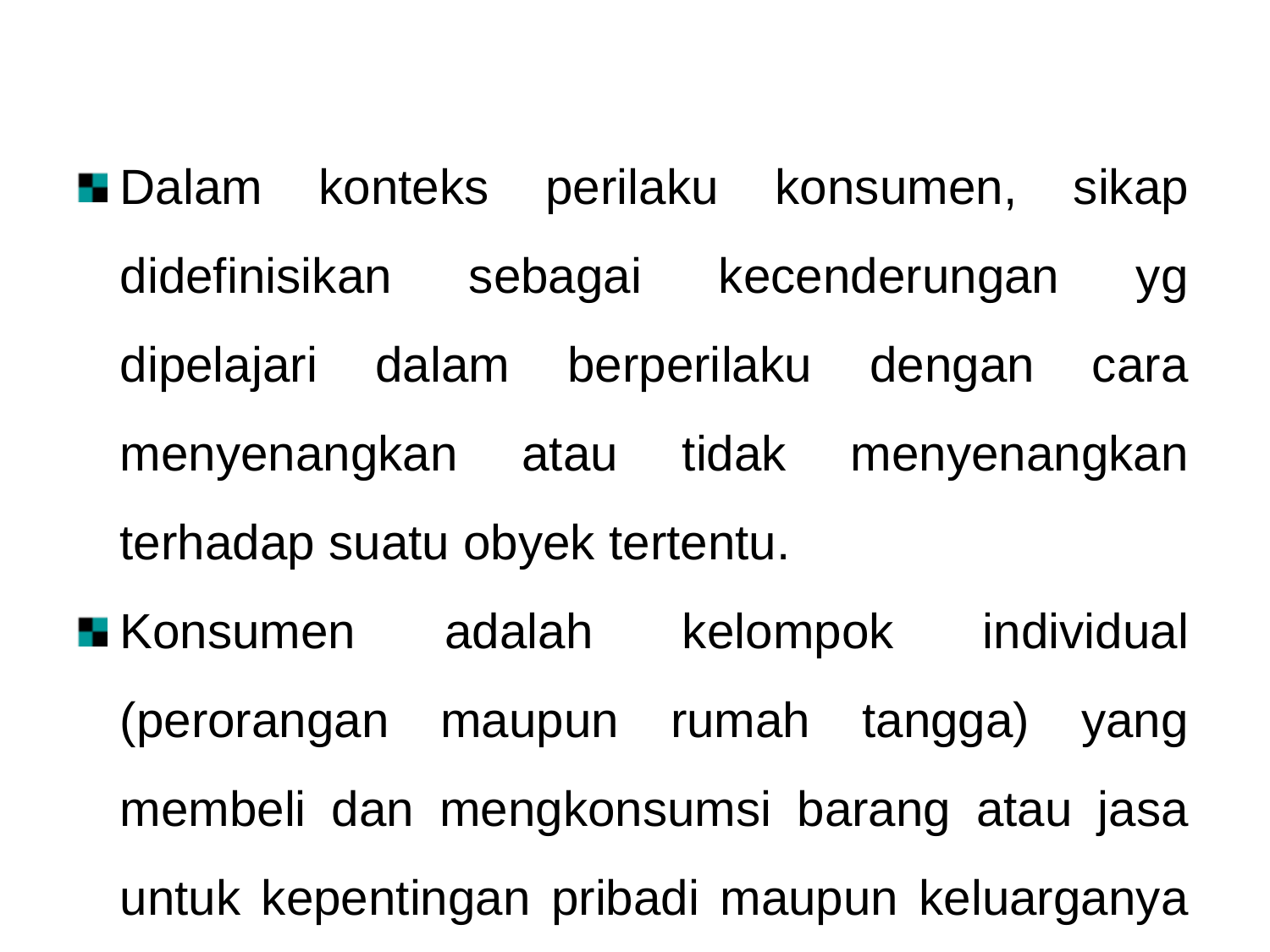

Dalam konteks perilaku konsumen, sikap didefinisikan sebagai kecenderungan yg dipelajari dalam berperilaku dengan cara menyenangkan atau tidak menyenangkan terhadap suatu obyek tertentu.
Konsumen adalah kelompok individual (perorangan maupun rumah tangga) yang membeli dan mengkonsumsi barang atau jasa untuk kepentingan pribadi maupun keluarganya atau untuk maksud lain.